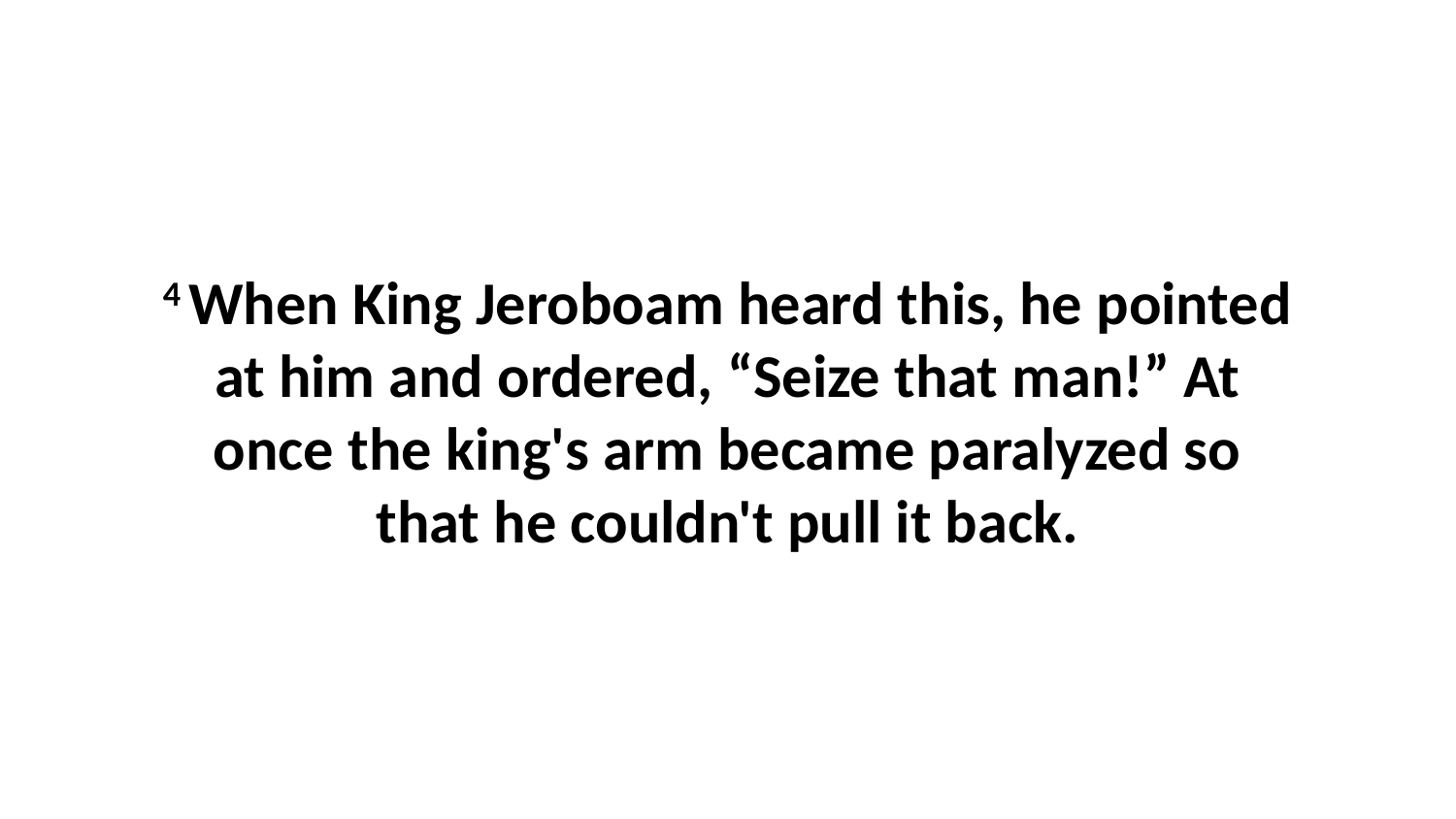

4 When King Jeroboam heard this, he pointed at him and ordered, “Seize that man!” At once the king's arm became paralyzed so that he couldn't pull it back.